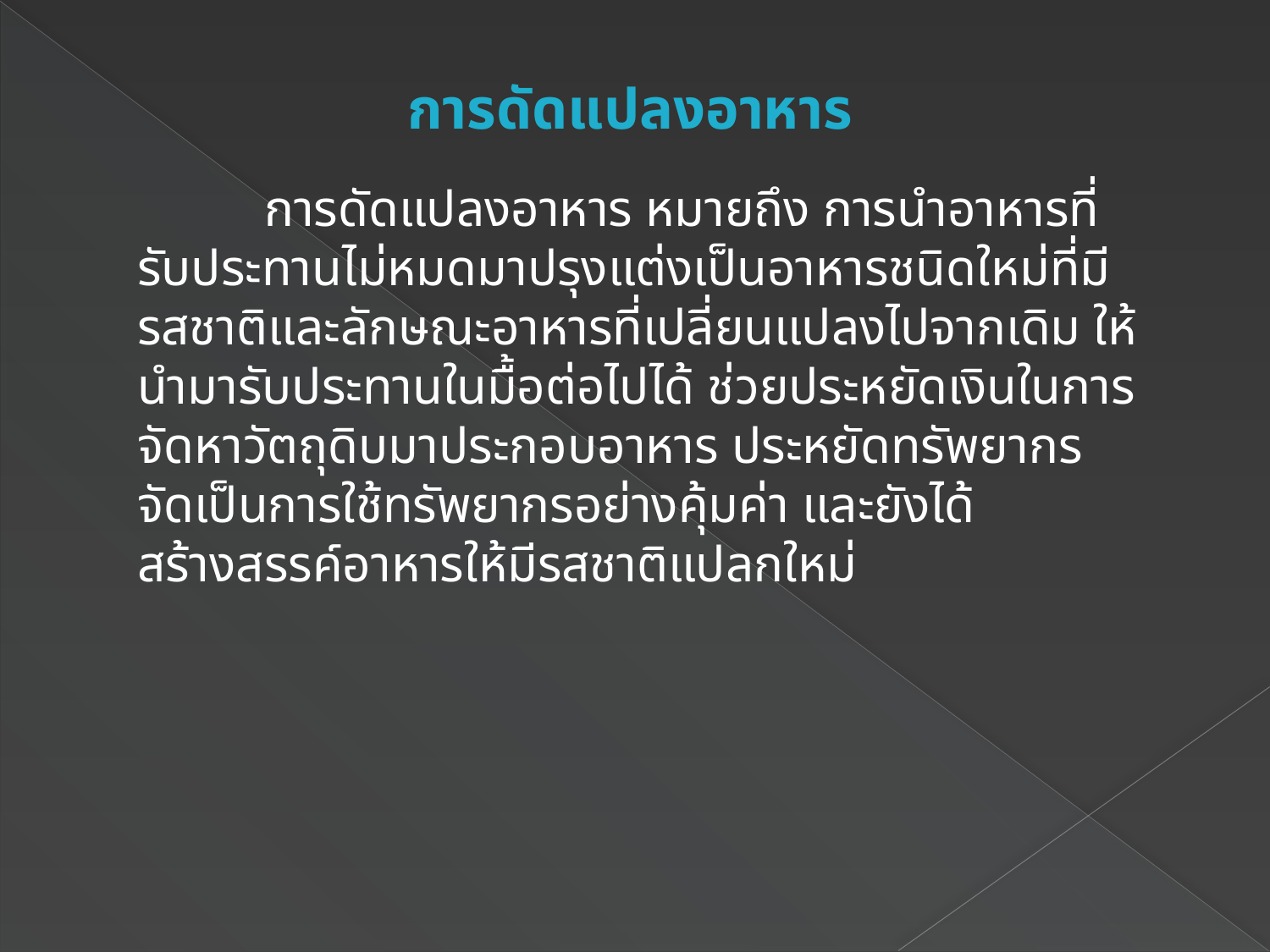

การดัดแปลงอาหาร
	การดัดแปลงอาหาร หมายถึง การนำอาหารที่รับประทานไม่หมดมาปรุงแต่งเป็นอาหารชนิดใหม่ที่มีรสชาติและลักษณะอาหารที่เปลี่ยนแปลงไปจากเดิม ให้นำมารับประทานในมื้อต่อไปได้ ช่วยประหยัดเงินในการจัดหาวัตถุดิบมาประกอบอาหาร ประหยัดทรัพยากร จัดเป็นการใช้ทรัพยากรอย่างคุ้มค่า และยังได้สร้างสรรค์อาหารให้มีรสชาติแปลกใหม่